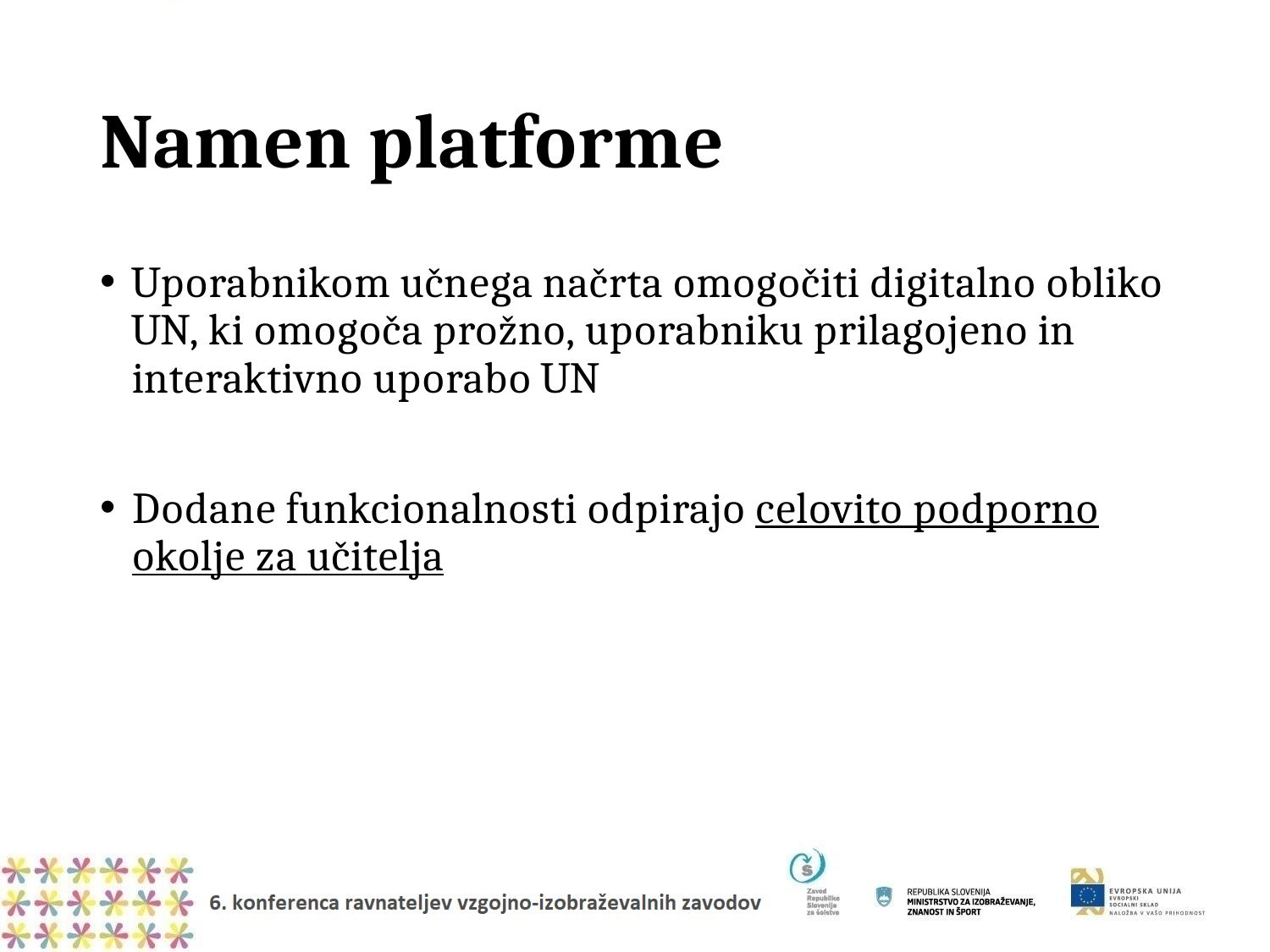

# Namen platforme
Uporabnikom učnega načrta omogočiti digitalno obliko UN, ki omogoča prožno, uporabniku prilagojeno in interaktivno uporabo UN

Dodane funkcionalnosti odpirajo celovito podporno okolje za učitelja